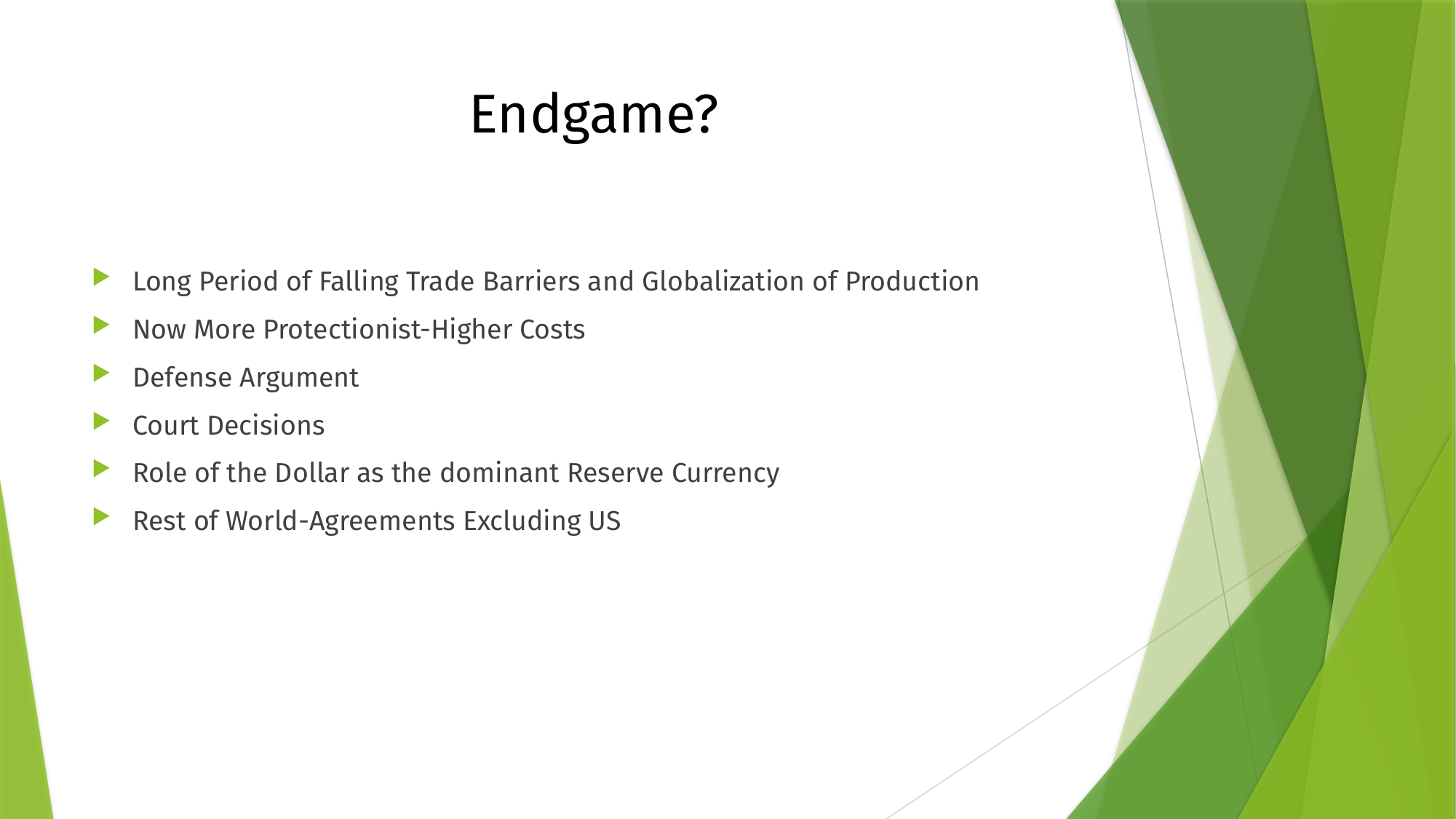

# Endgame?
Long Period of Falling Trade Barriers and Globalization of Production
Now More Protectionist-Higher Costs
Defense Argument
Court Decisions
Role of the Dollar as the dominant Reserve Currency
Rest of World-Agreements Excluding US